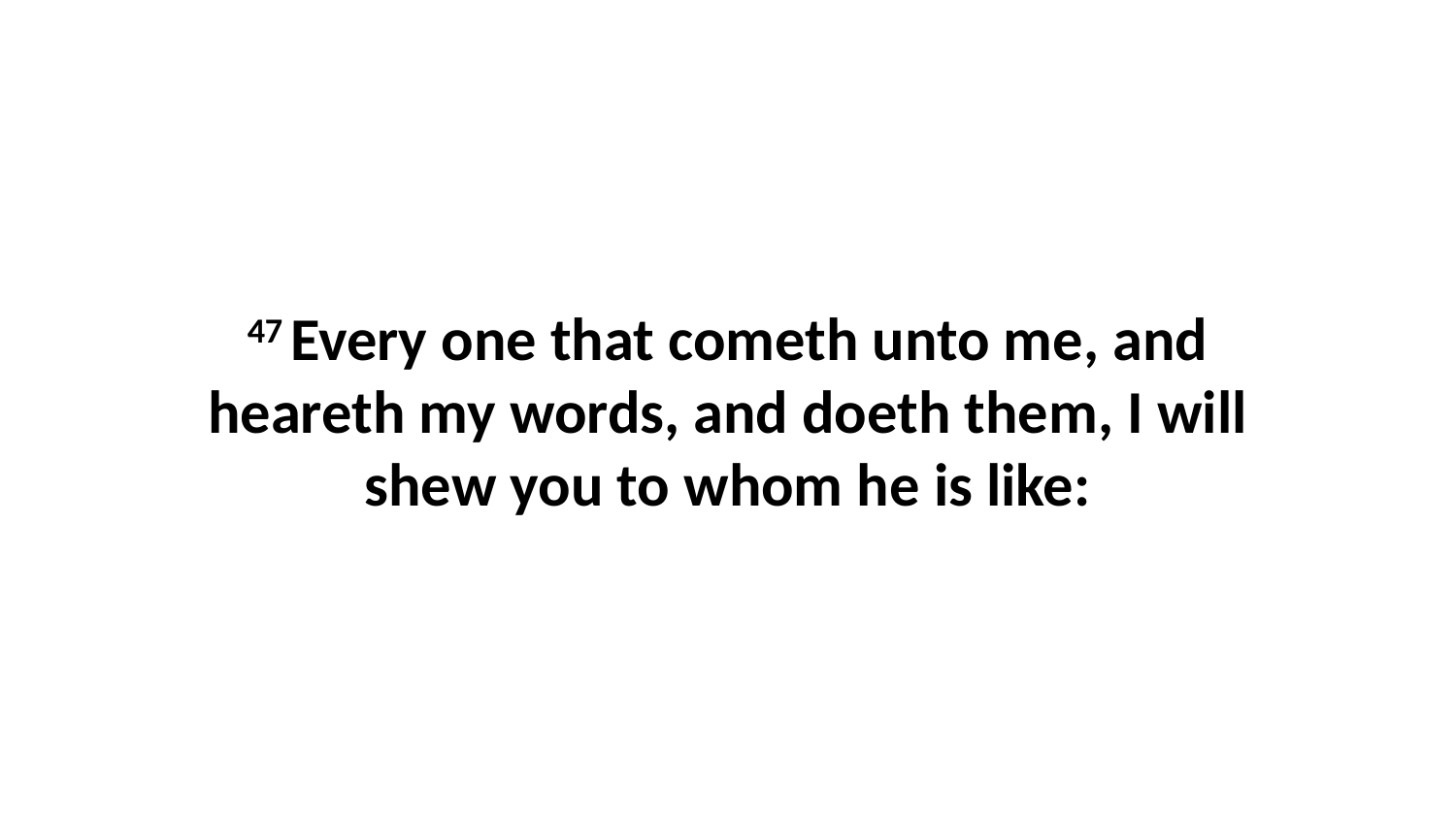

47 Every one that cometh unto me, and heareth my words, and doeth them, I will shew you to whom he is like: